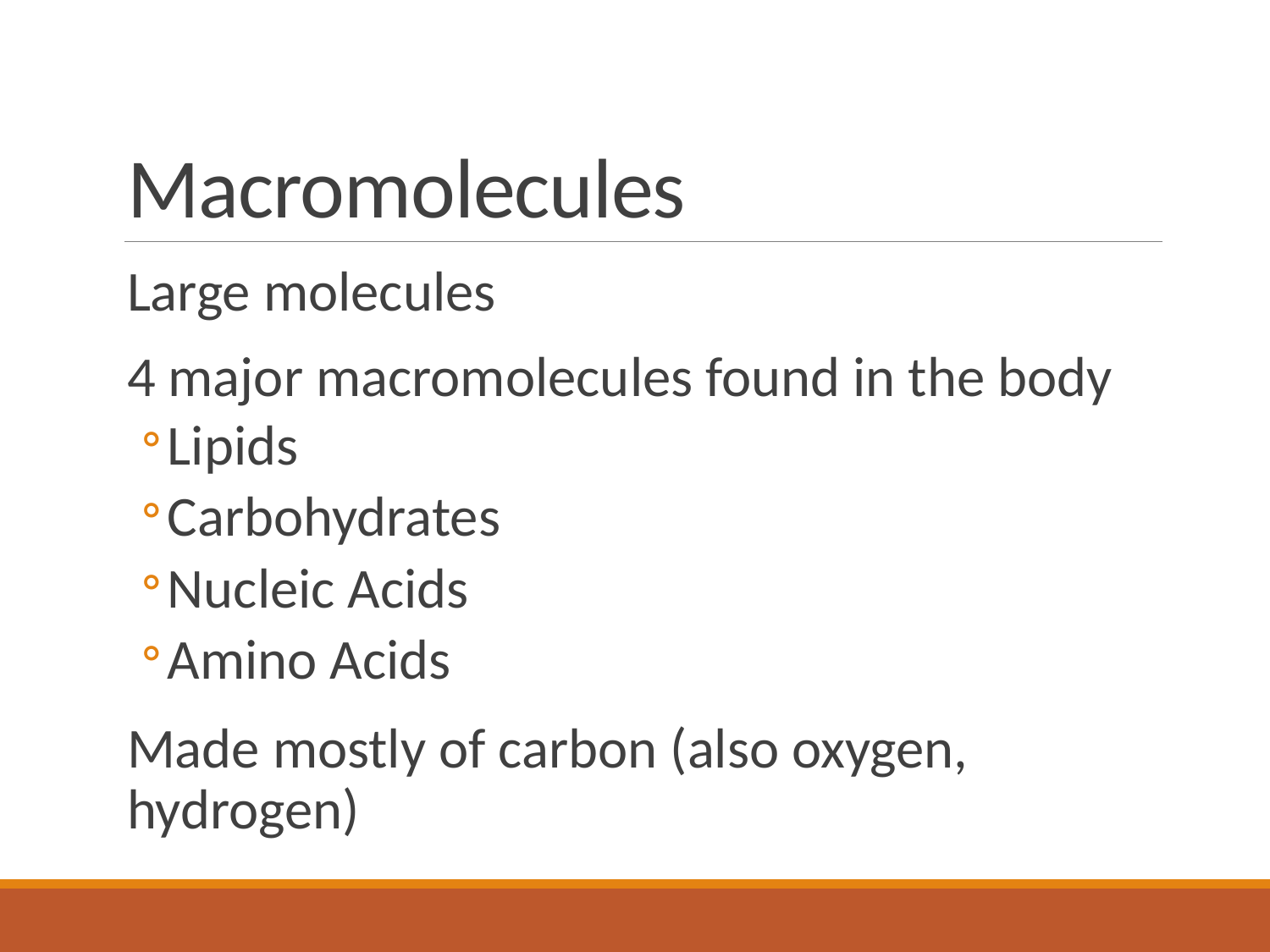

# Macromolecules
Large molecules
4 major macromolecules found in the body
Lipids
Carbohydrates
Nucleic Acids
Amino Acids
Made mostly of carbon (also oxygen, hydrogen)